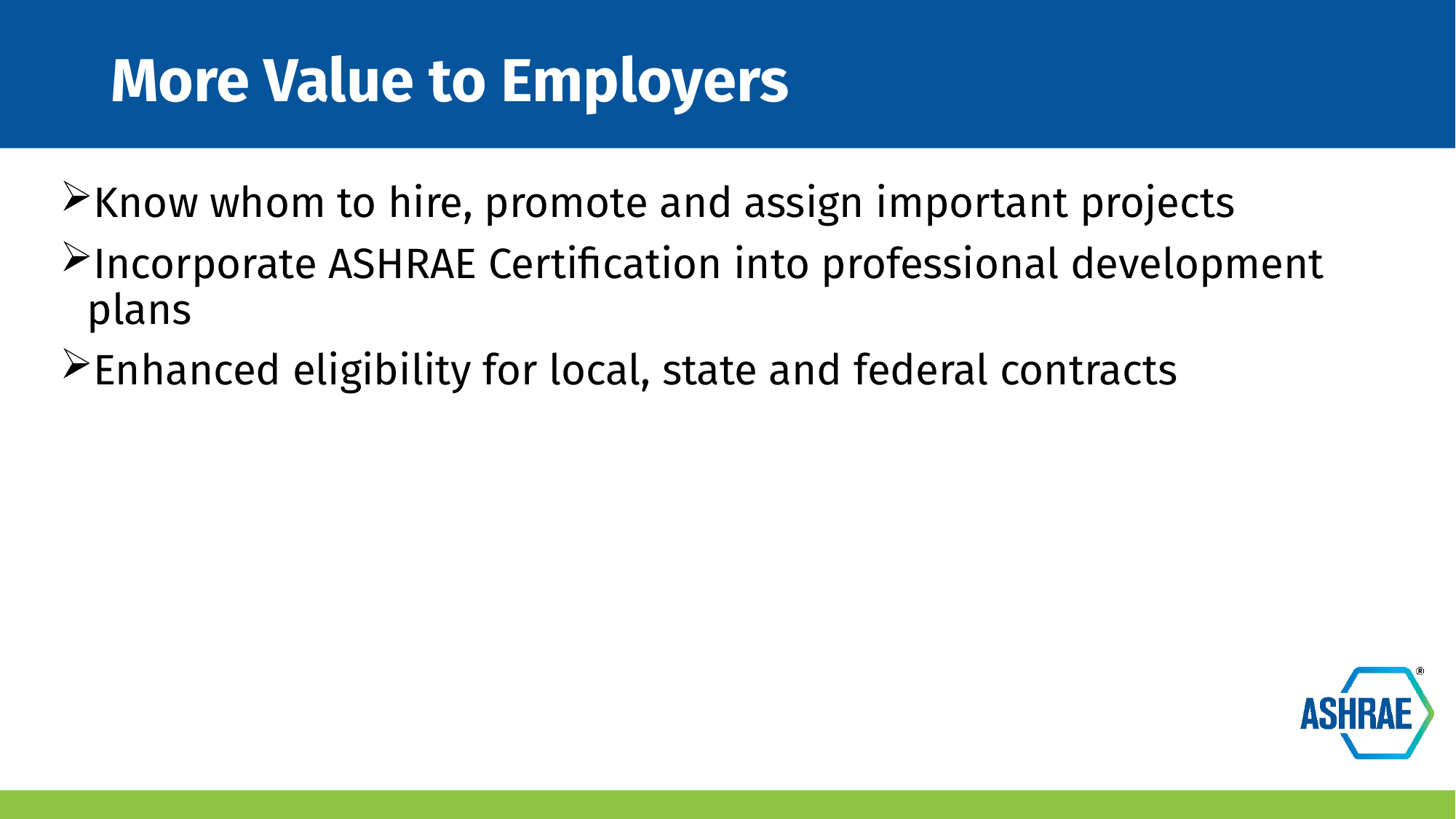

# More Value to Employers
Know whom to hire, promote and assign important projects
Incorporate ASHRAE Certification into professional development plans
Enhanced eligibility for local, state and federal contracts